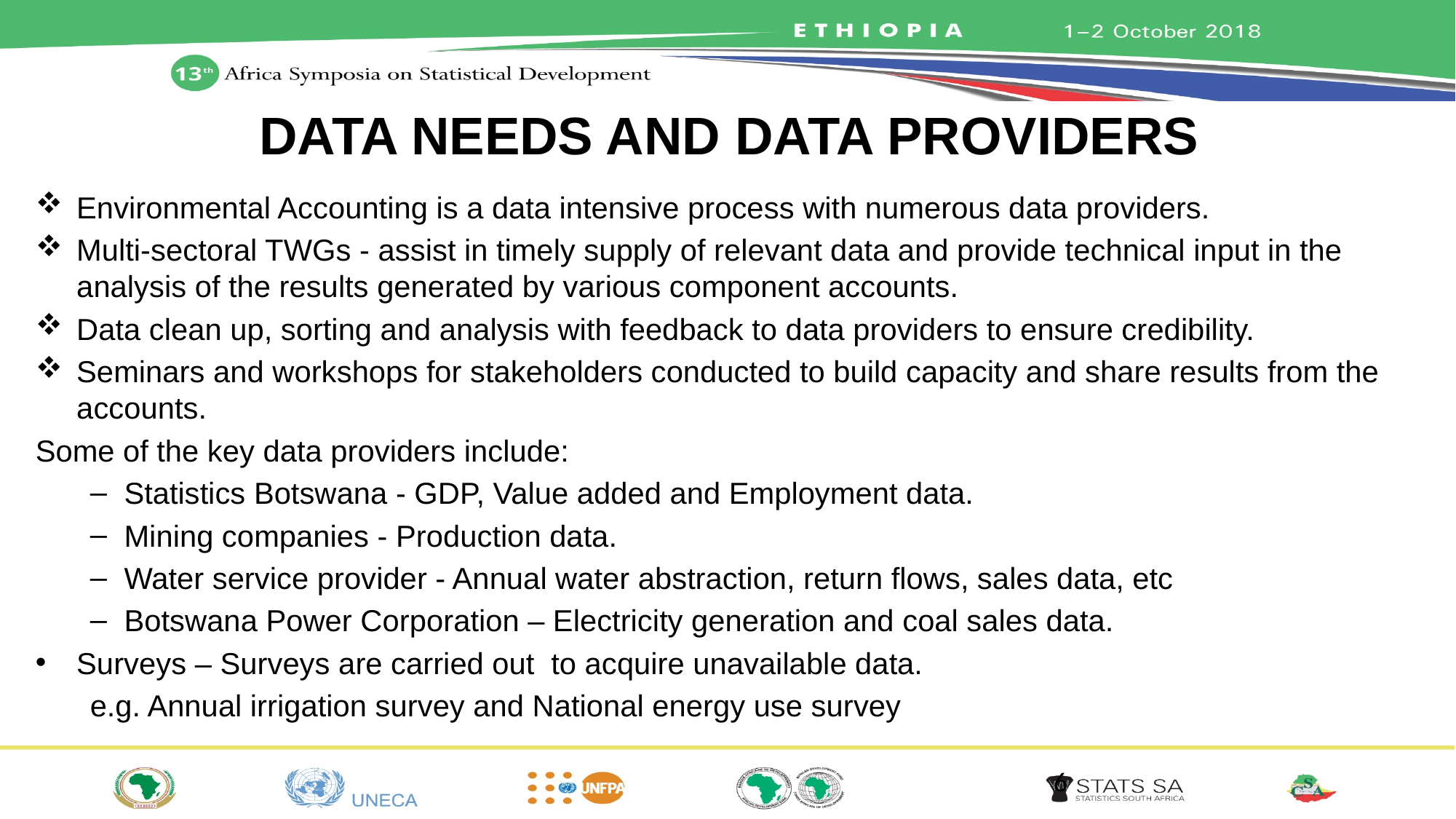

# DATA NEEDS AND DATA PROVIDERS
Environmental Accounting is a data intensive process with numerous data providers.
Multi-sectoral TWGs - assist in timely supply of relevant data and provide technical input in the analysis of the results generated by various component accounts.
Data clean up, sorting and analysis with feedback to data providers to ensure credibility.
Seminars and workshops for stakeholders conducted to build capacity and share results from the accounts.
Some of the key data providers include:
Statistics Botswana - GDP, Value added and Employment data.
Mining companies - Production data.
Water service provider - Annual water abstraction, return flows, sales data, etc
Botswana Power Corporation – Electricity generation and coal sales data.
Surveys – Surveys are carried out  to acquire unavailable data.
e.g. Annual irrigation survey and National energy use survey
6